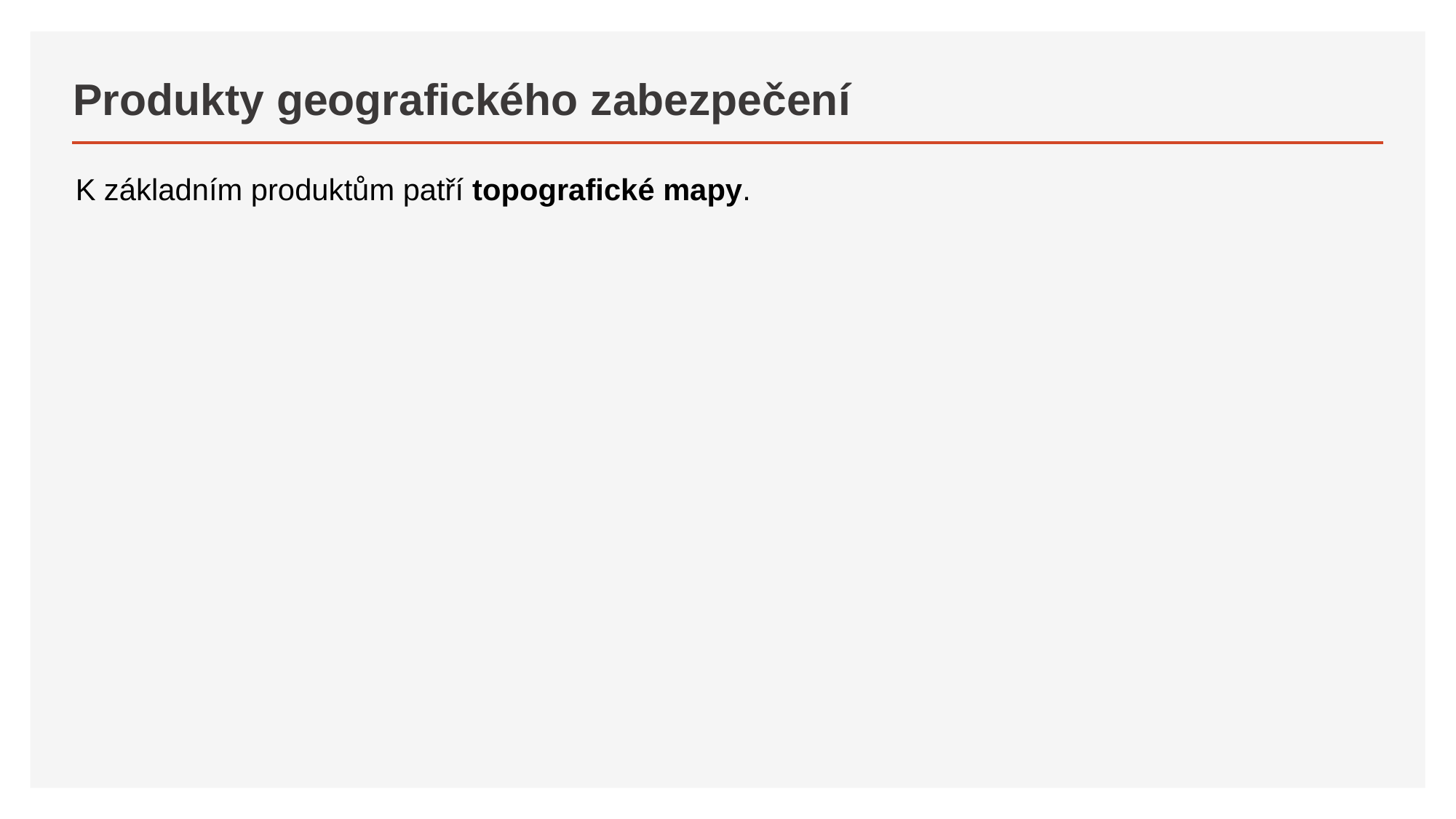

# Produkty geografického zabezpečení

K základním produktům patří topografické mapy.